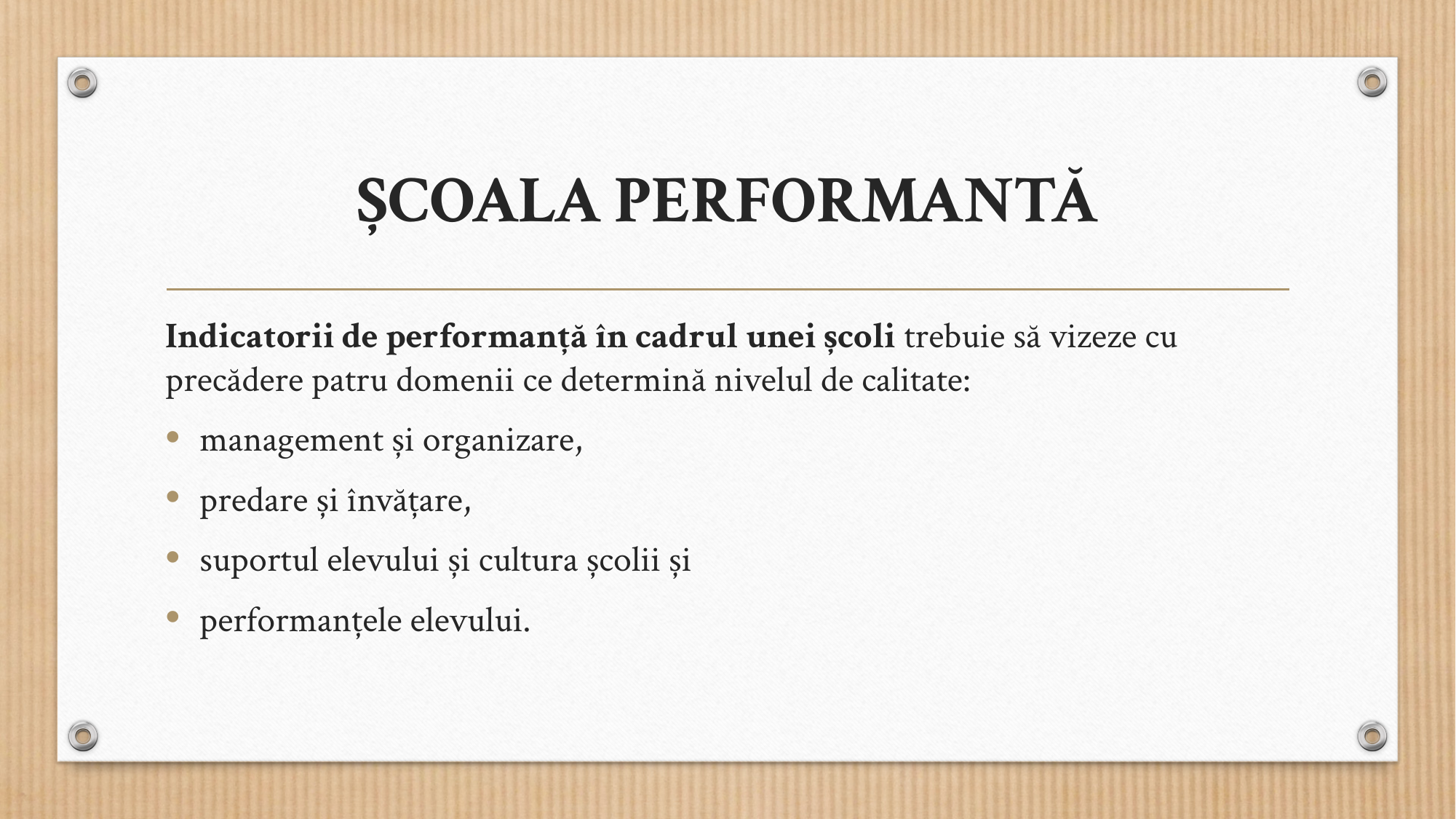

# ȘCOALA PERFORMANTĂ
Indicatorii de performanţă în cadrul unei şcoli trebuie să vizeze cu precădere patru domenii ce determină nivelul de calitate:
management şi organizare,
predare şi învăţare,
suportul elevului şi cultura şcolii şi
performanţele elevului.